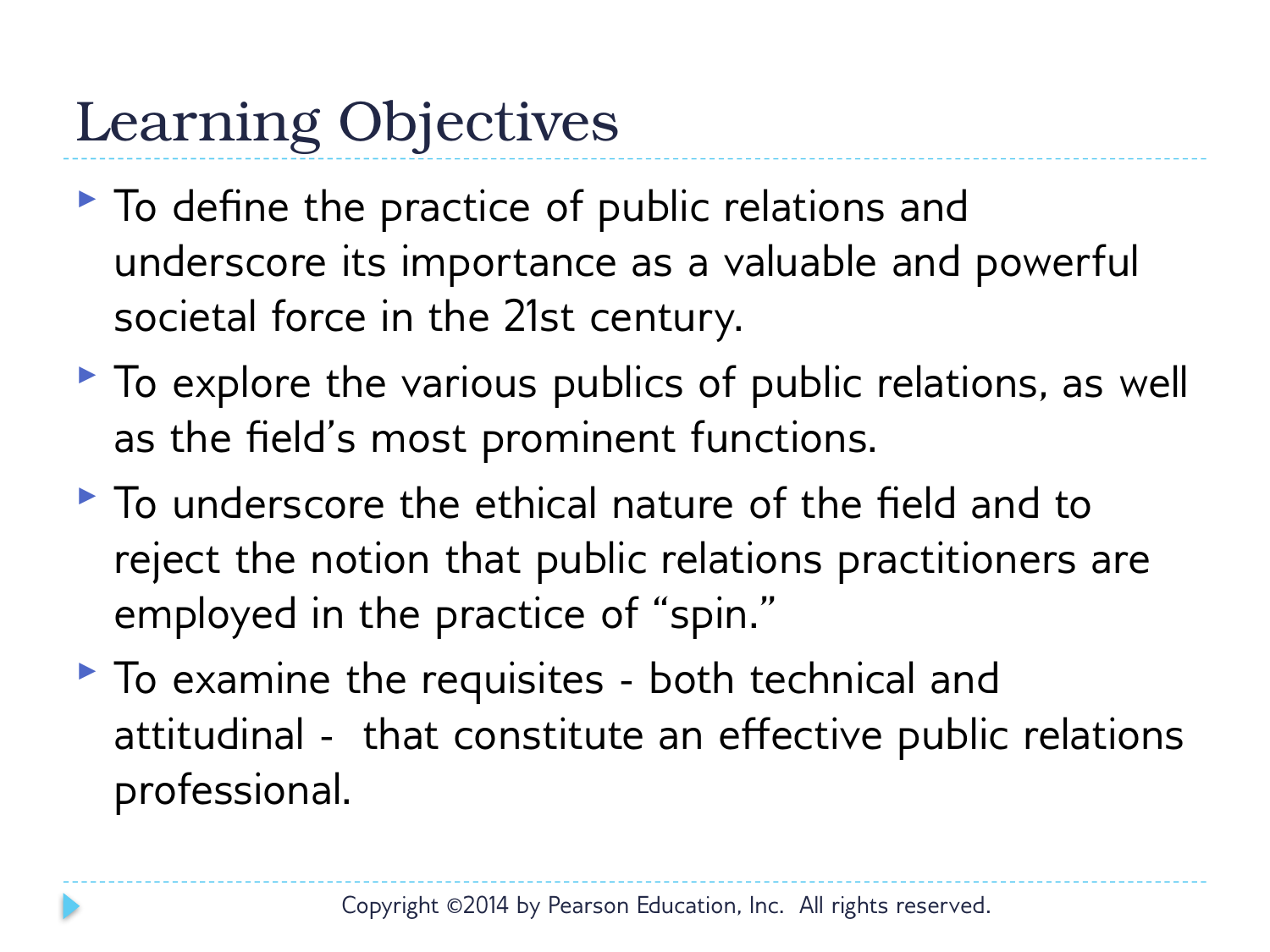

# Learning Objectives
To define the practice of public relations and underscore its importance as a valuable and powerful societal force in the 21st century.
To explore the various publics of public relations, as well as the field’s most prominent functions.
To underscore the ethical nature of the field and to reject the notion that public relations practitioners are employed in the practice of “spin.”
To examine the requisites - both technical and attitudinal -  that constitute an effective public relations professional.
Copyright ©2014 by Pearson Education, Inc.  All rights reserved.